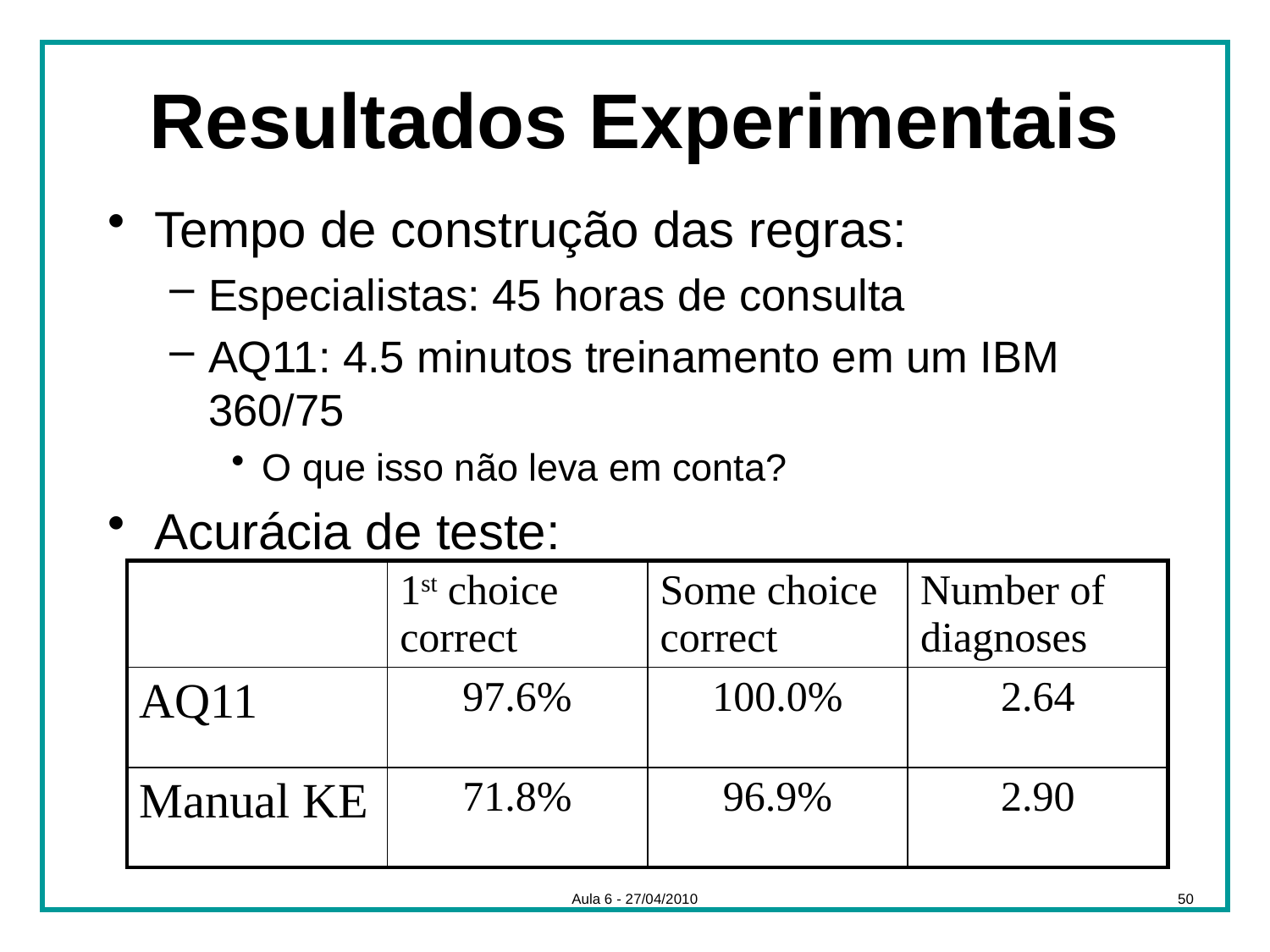

# Resultados Experimentais
Tempo de construção das regras:
Especialistas: 45 horas de consulta
AQ11: 4.5 minutos treinamento em um IBM 360/75
O que isso não leva em conta?
Acurácia de teste:
|  | 1st choice correct | Some choice correct | Number of diagnoses |
| --- | --- | --- | --- |
| AQ11 | 97.6% | 100.0% | 2.64 |
| Manual KE | 71.8% | 96.9% | 2.90 |
Aula 6 - 27/04/2010
50